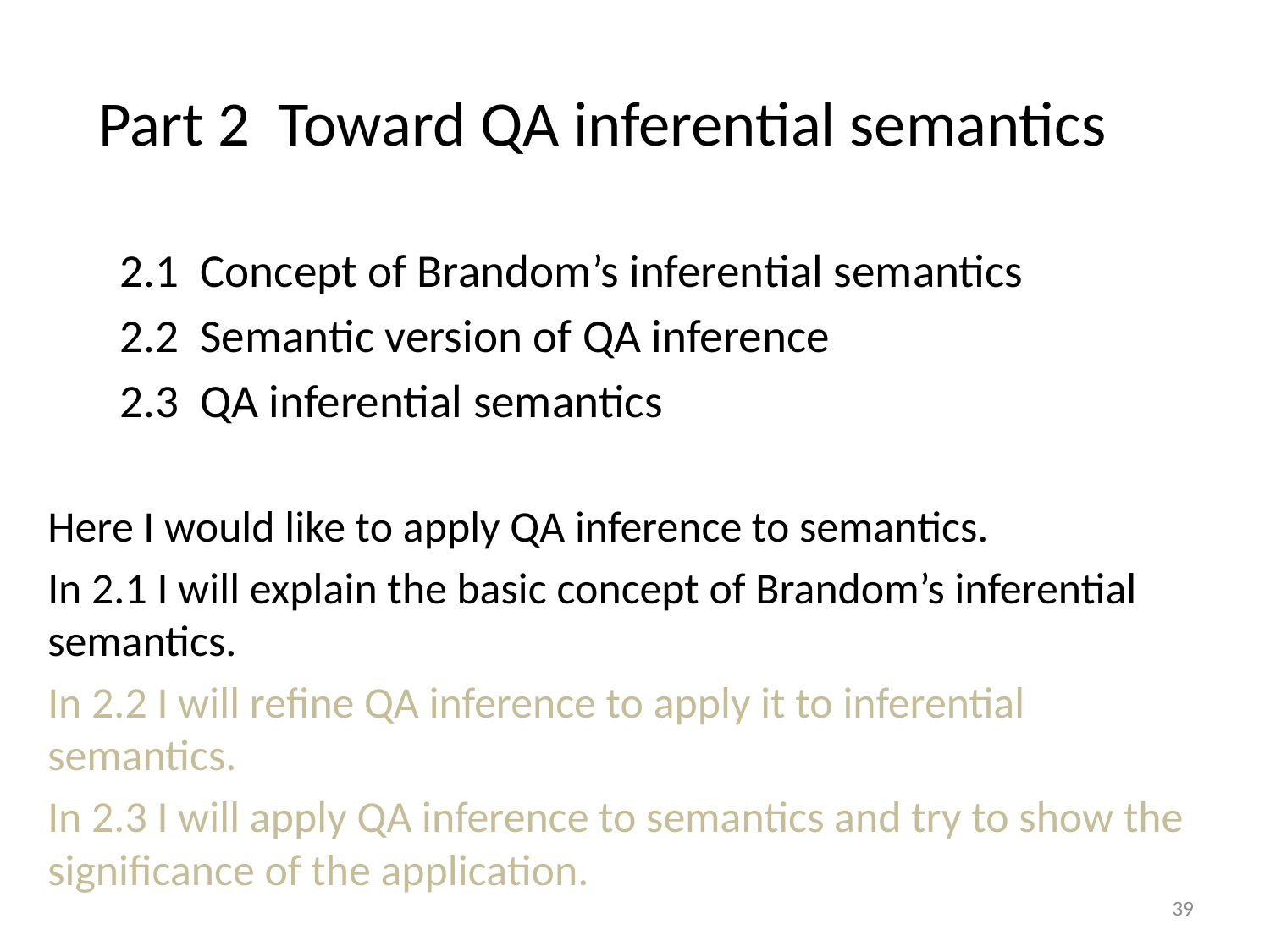

Part 2  Toward QA inferential semantics

  2.1  Concept of Brandom’s inferential semantics
  2.2  Semantic version of QA inference
  2.3  QA inferential semantics

Here I would like to apply QA inference to semantics.
In 2.1 I will explain the basic concept of Brandom’s inferential semantics.
In 2.2 I will refine QA inference to apply it to inferential semantics.
In 2.3 I will apply QA inference to semantics and try to show the significance of the application.

39